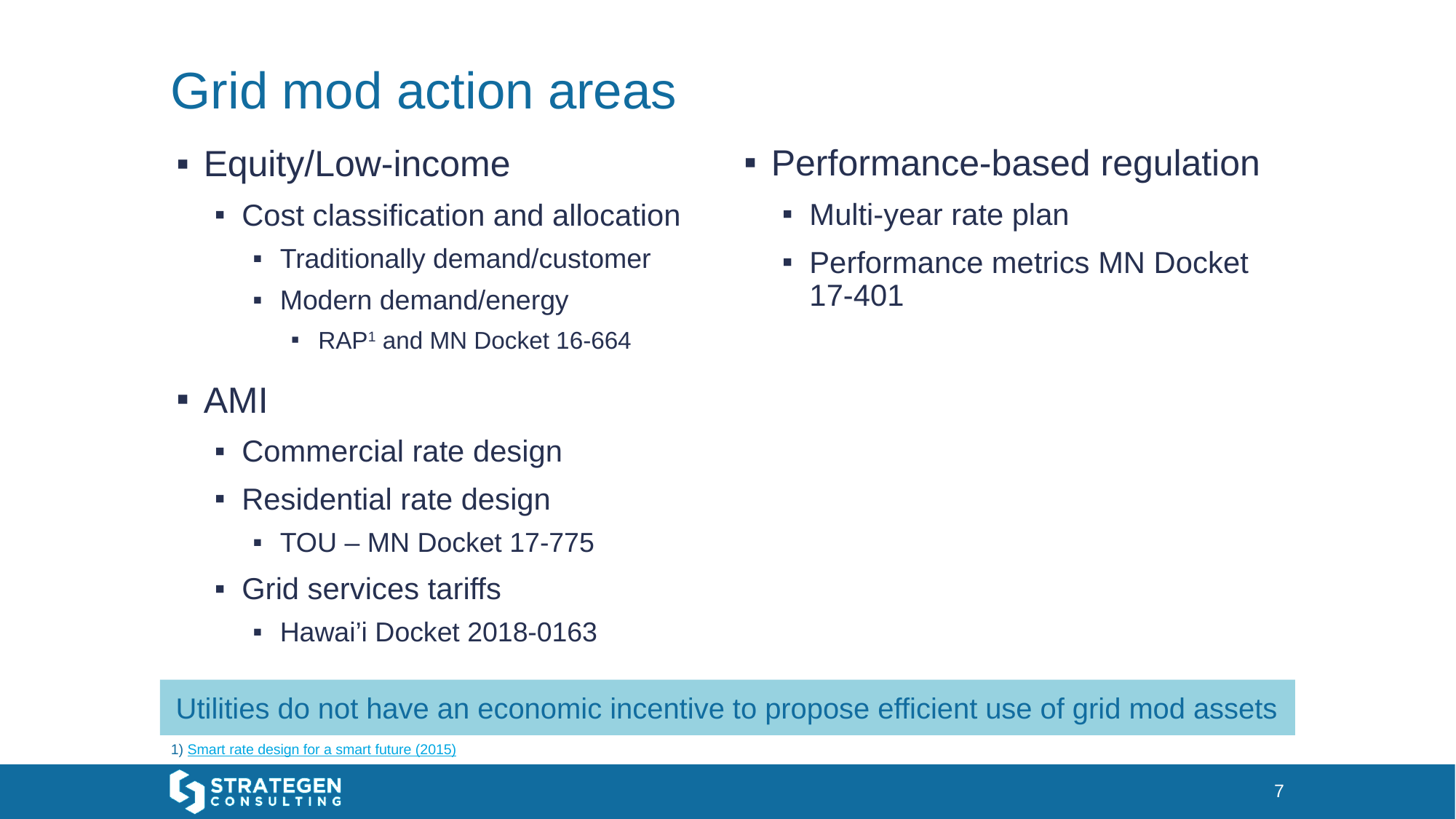

# Grid mod action areas
Performance-based regulation
Multi-year rate plan
Performance metrics MN Docket 17-401
Equity/Low-income
Cost classification and allocation
Traditionally demand/customer
Modern demand/energy
RAP1 and MN Docket 16-664
AMI
Commercial rate design
Residential rate design
TOU – MN Docket 17-775
Grid services tariffs
Hawai’i Docket 2018-0163

Utilities do not have an economic incentive to propose efficient use of grid mod assets
1) Smart rate design for a smart future (2015)
7